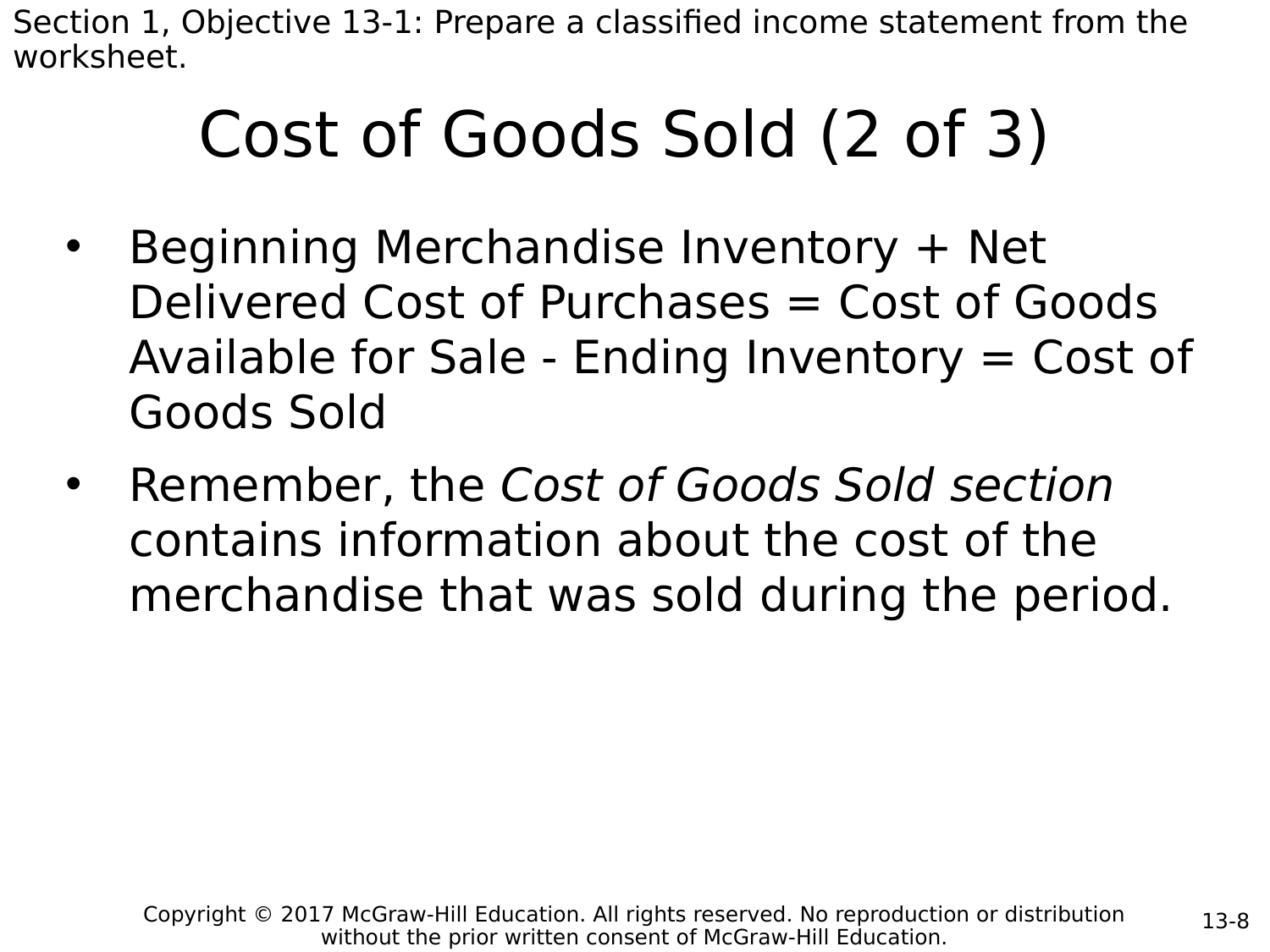

Section 1, Objective 13-1: Prepare a classified income statement from the worksheet.
# Cost of Goods Sold (2 of 3)
Beginning Merchandise Inventory + Net Delivered Cost of Purchases = Cost of Goods Available for Sale - Ending Inventory = Cost of Goods Sold
Remember, the Cost of Goods Sold section contains information about the cost of the merchandise that was sold during the period.